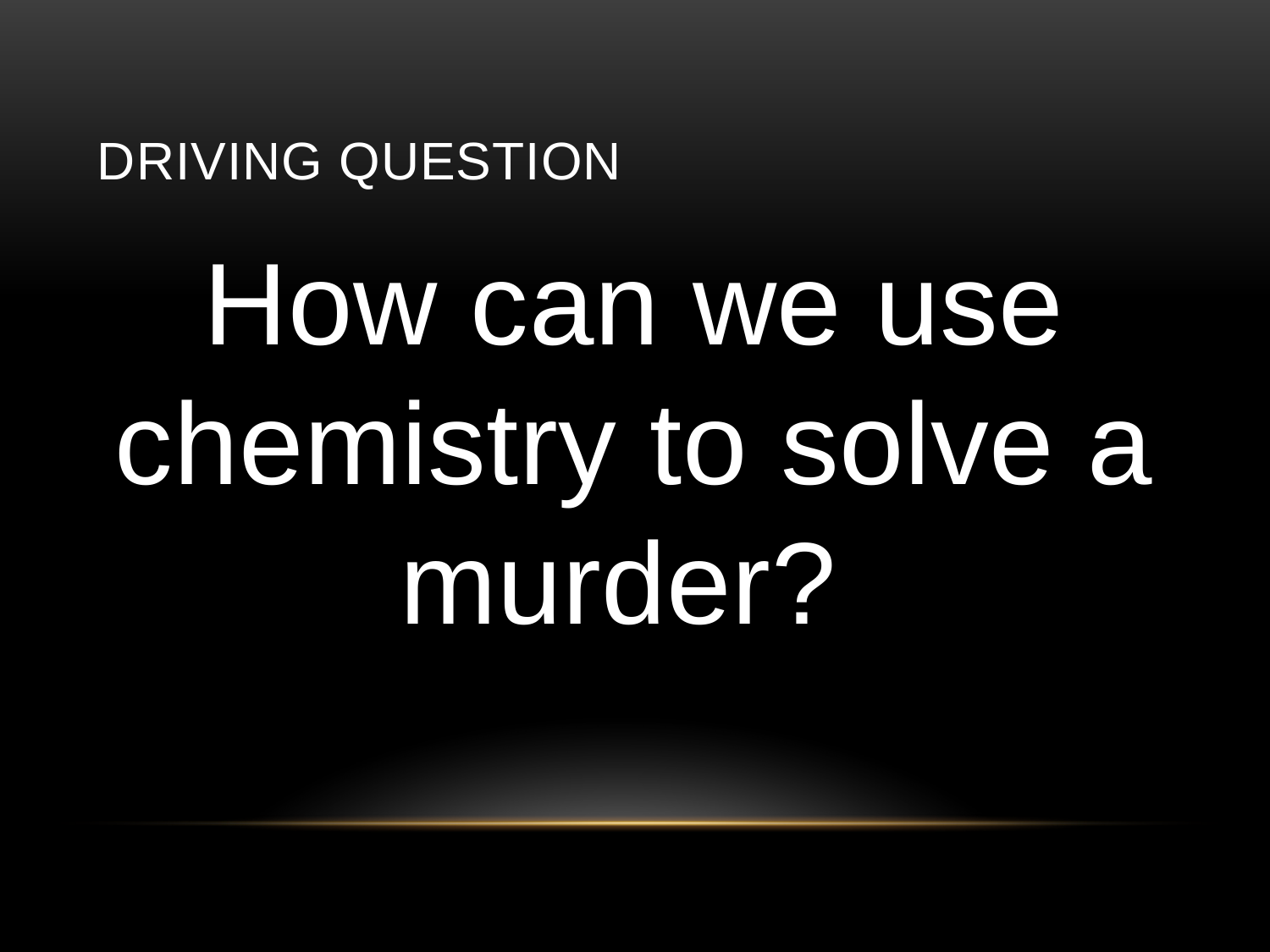

# DRIVING QUESTION
How can we use chemistry to solve a murder?